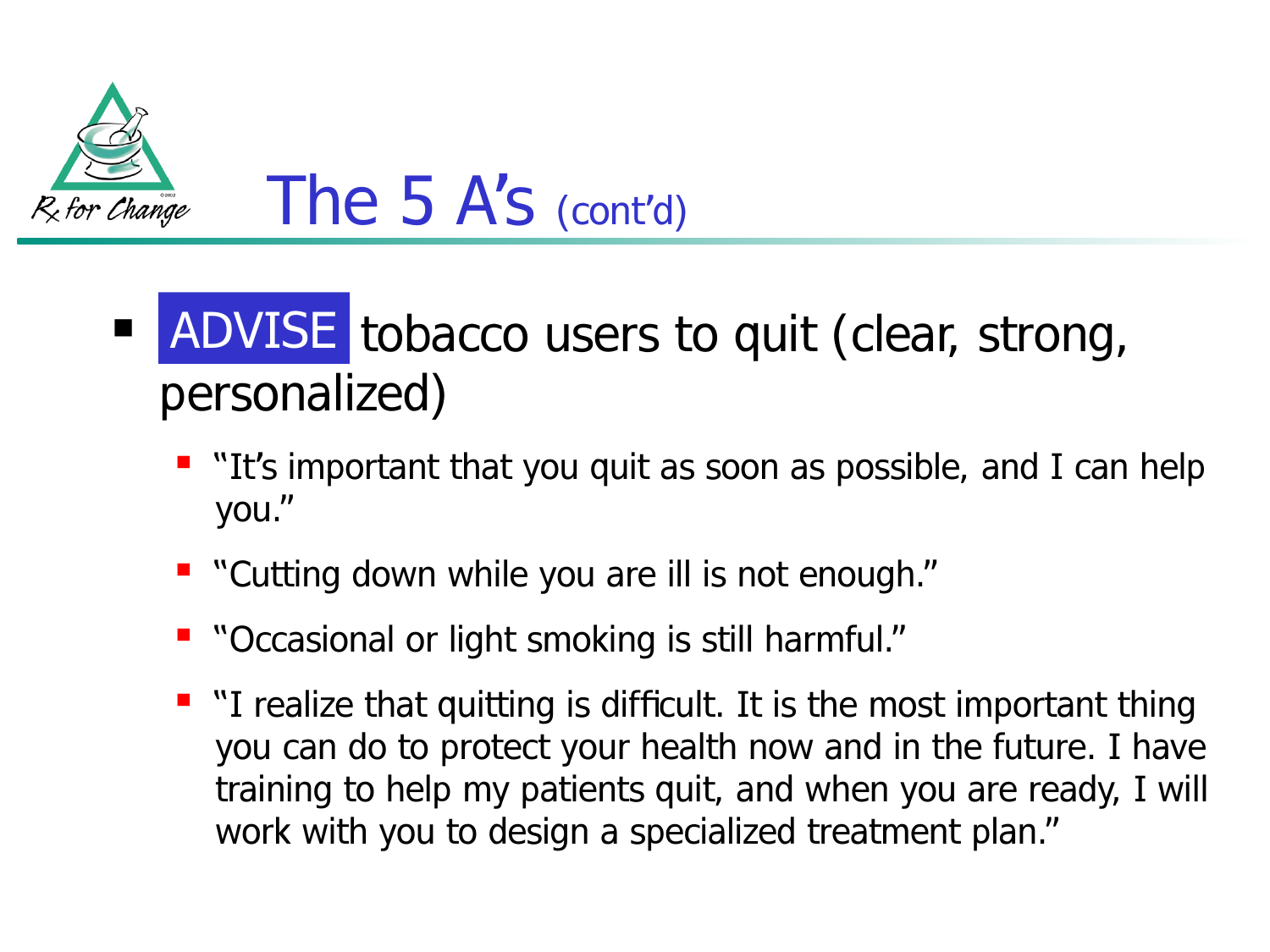

# The 5 A’s (cont’d)
ADVISE
             tobacco users to quit (clear, strong, personalized)
“It’s important that you quit as soon as possible, and I can help you.”
“Cutting down while you are ill is not enough.”
“Occasional or light smoking is still harmful.”
“I realize that quitting is difficult. It is the most important thing you can do to protect your health now and in the future. I have training to help my patients quit, and when you are ready, I will work with you to design a specialized treatment plan.”